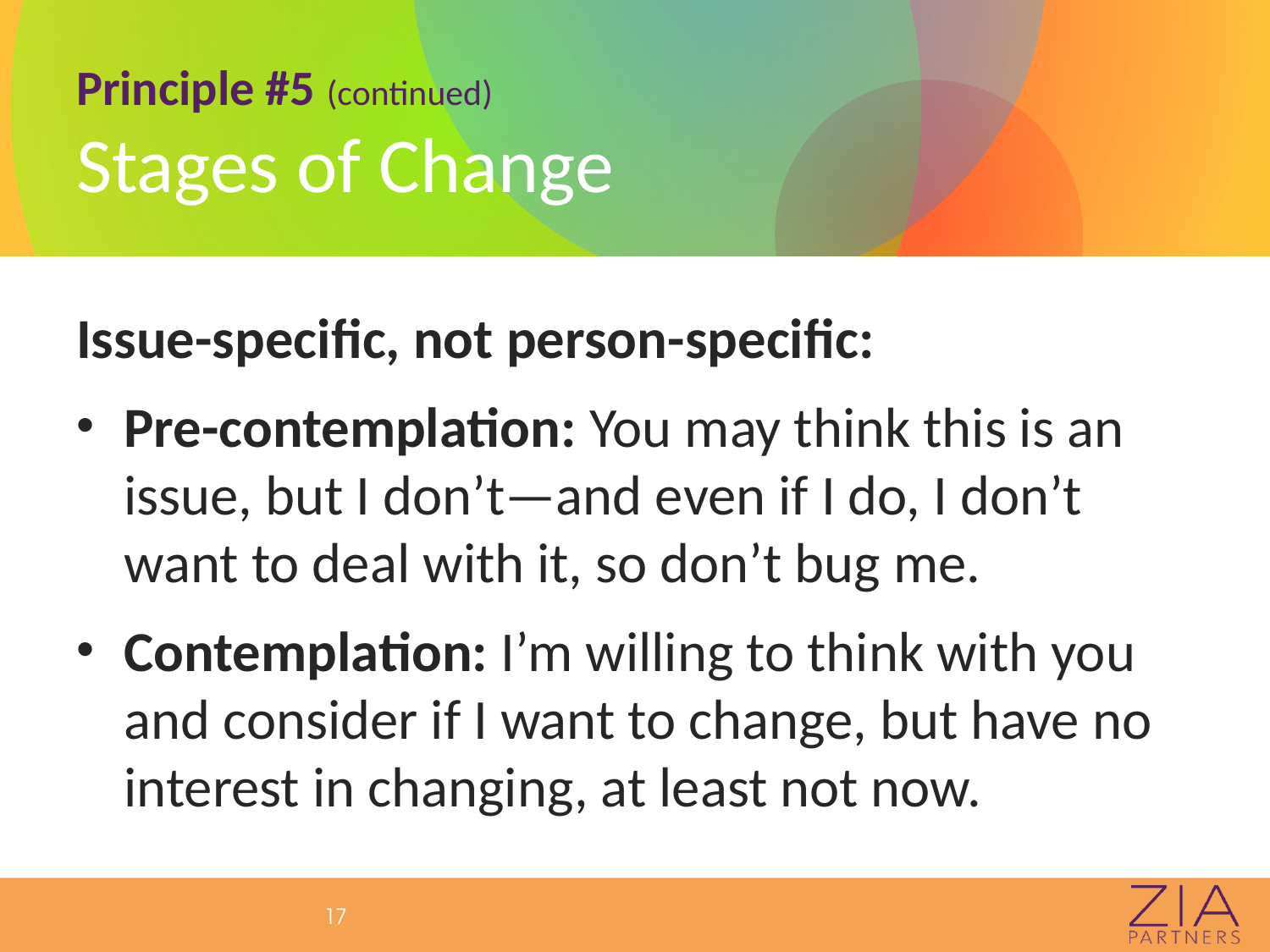

# Principle #5 (continued) Stages of Change
Issue-specific, not person-specific:
Pre-contemplation: You may think this is an issue, but I don’t—and even if I do, I don’t want to deal with it, so don’t bug me.
Contemplation: I’m willing to think with you and consider if I want to change, but have no interest in changing, at least not now.
17